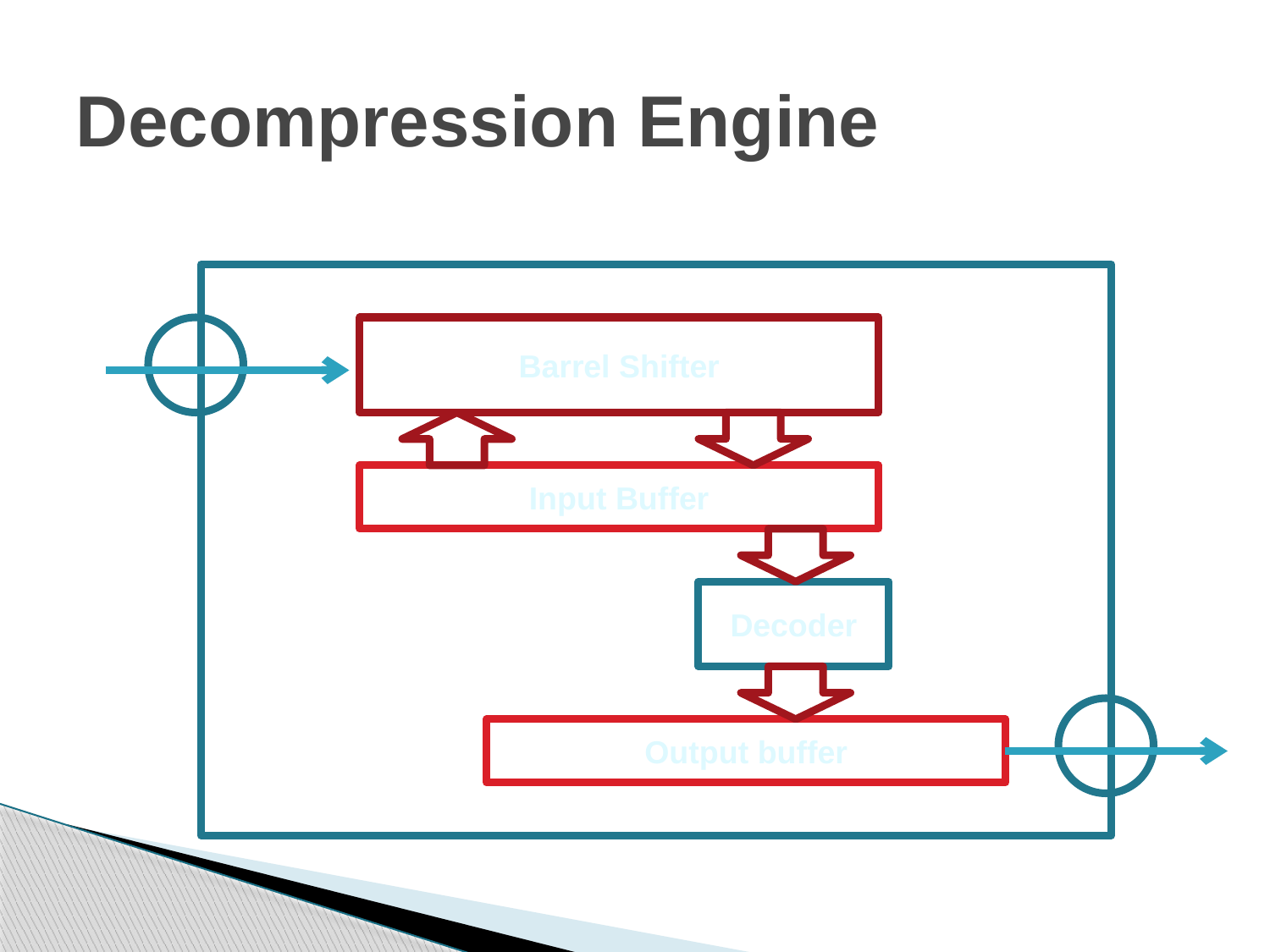

# Decompression Engine

Barrel Shifter

Input Buffer

Decoder

Output buffer